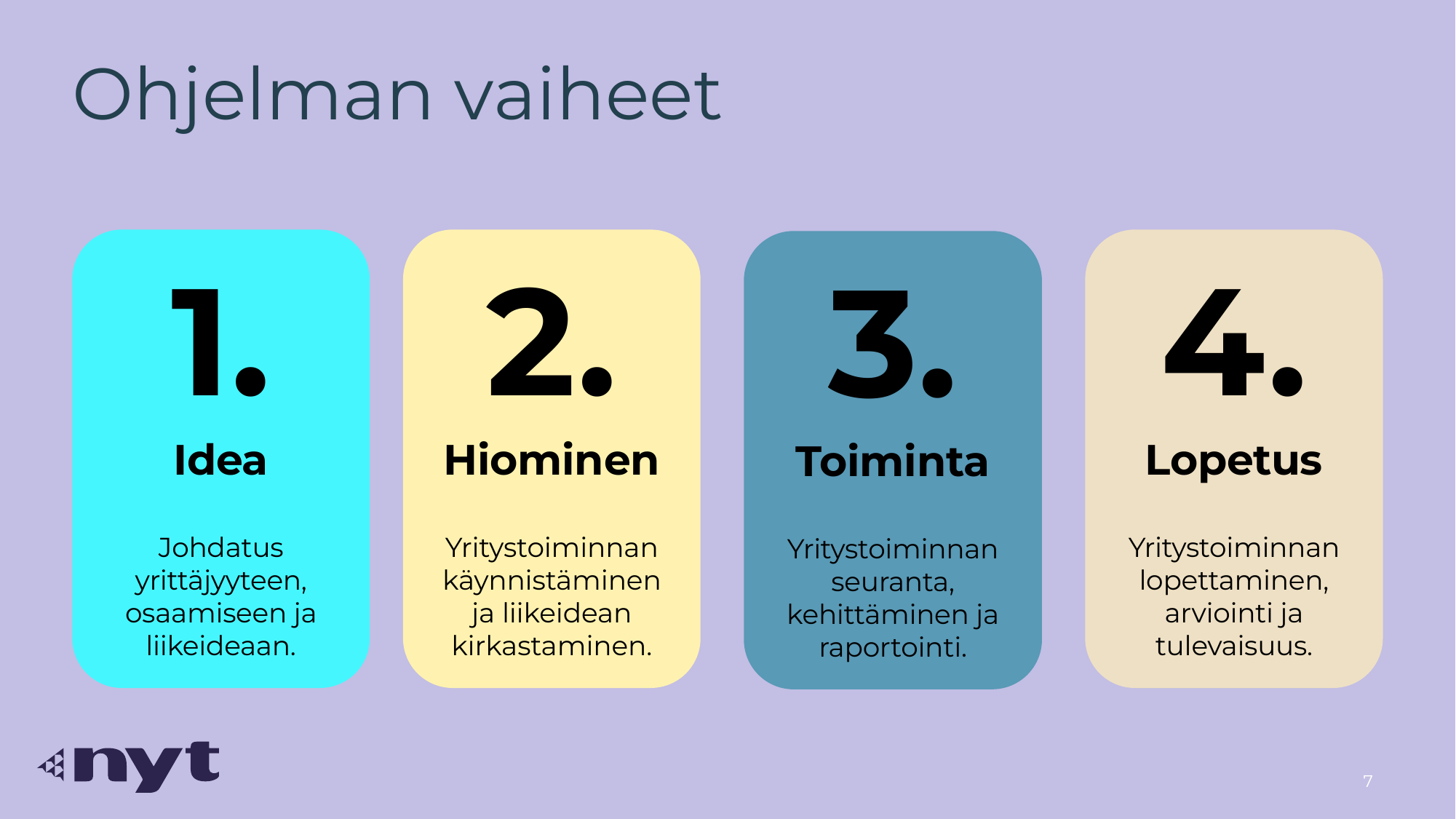

# Ohjelman vaiheet
1.
Idea

Johdatus yrittäjyyteen, osaamiseen ja liikeideaan.
2.
Hiominen

Yritystoiminnan käynnistäminen ja liikeidean kirkastaminen.
4.
Lopetus

Yritystoiminnan lopettaminen, arviointi ja tulevaisuus.
3.
Toiminta

Yritystoiminnan seuranta, kehittäminen ja raportointi.

7